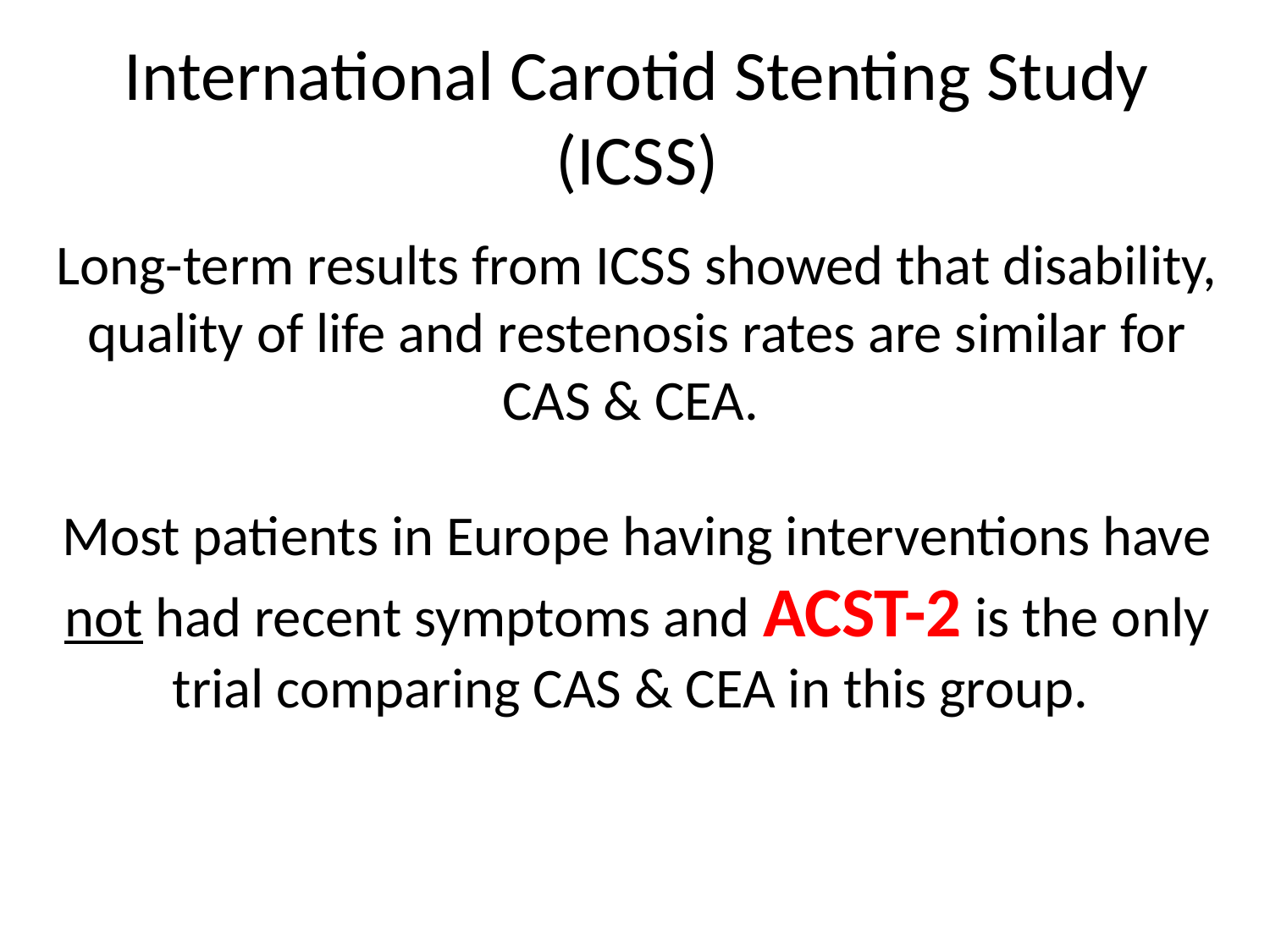

International Carotid Stenting Study (ICSS)

Long-term results from ICSS showed that disability, quality of life and restenosis rates are similar for CAS & CEA.

Most patients in Europe having interventions have not had recent symptoms and ACST-2 is the only trial comparing CAS & CEA in this group.